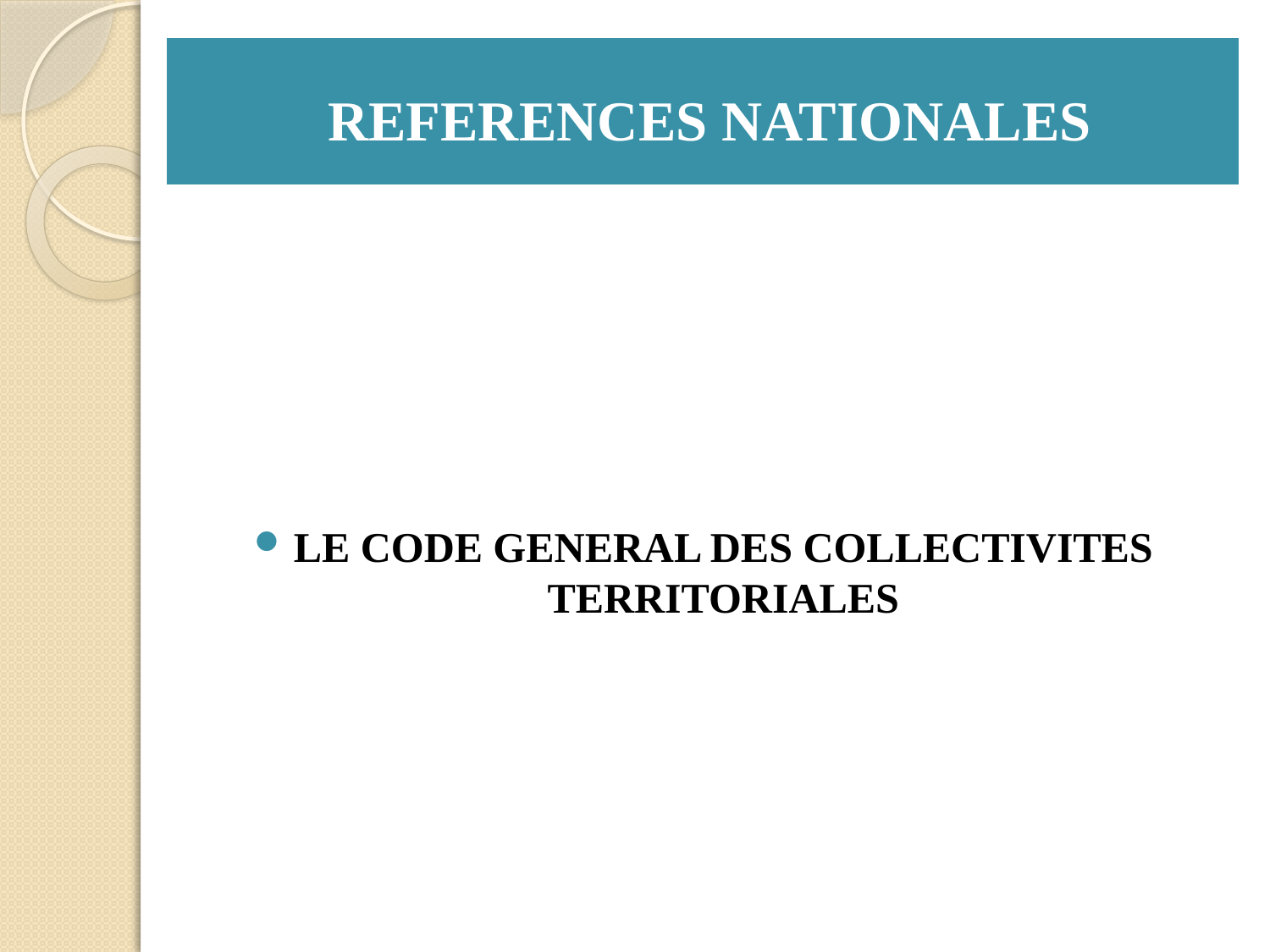

# REFERENCES NATIONALES
LE CODE GENERAL DES COLLECTIVITES TERRITORIALES